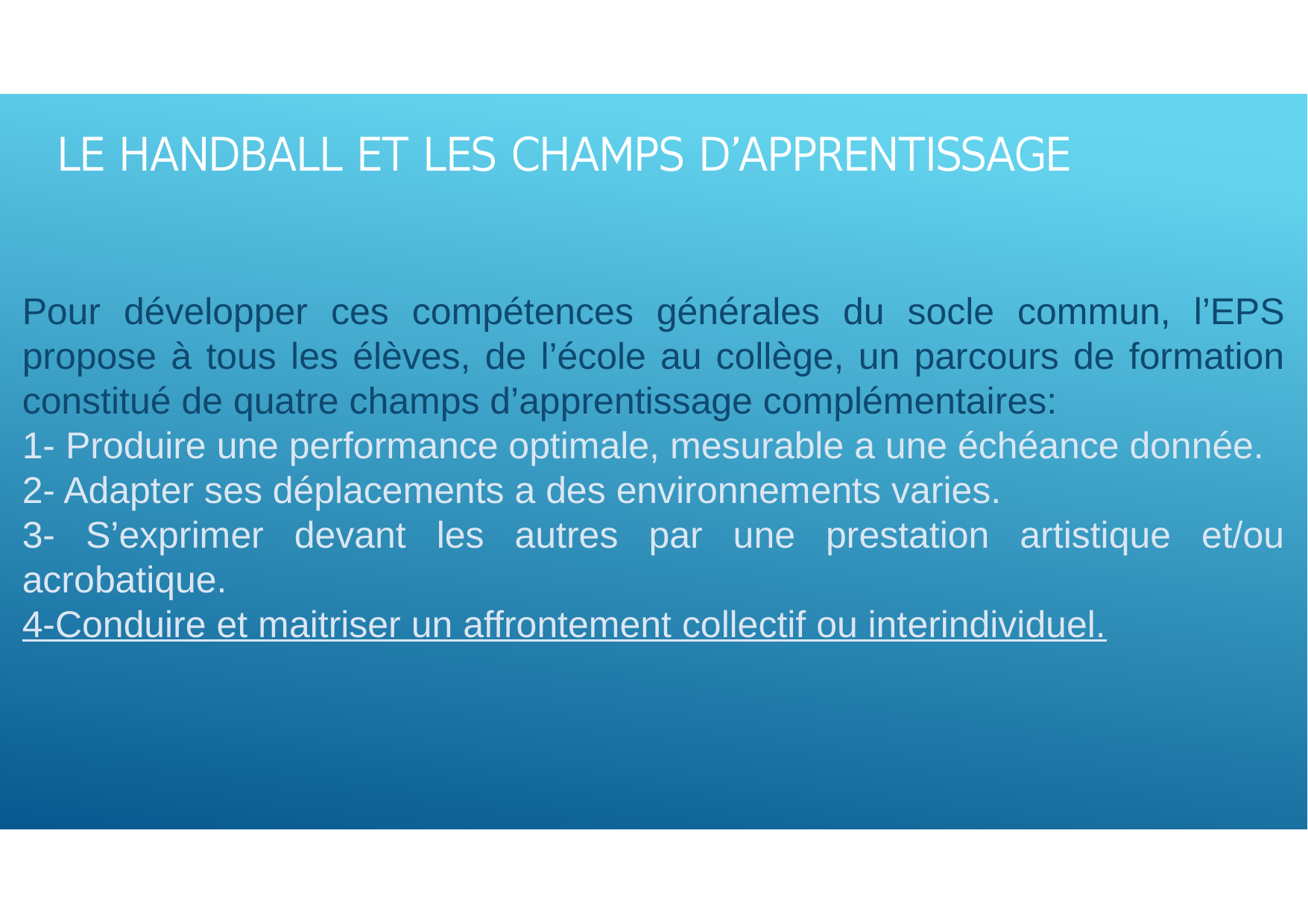

# LE HANDBALL ET LES CHAMPS D’APPRENTISSAGE
Pour développer ces compétences générales du socle commun, l’EPS propose à tous les élèves, de l’école au collège, un parcours de formation constitué de quatre champs d’apprentissage complémentaires:
1- Produire une performance optimale, mesurable a une échéance donnée.
2- Adapter ses déplacements a des environnements varies.
3- S’exprimer devant les autres par une prestation artistique et/ou acrobatique.
4-Conduire et maitriser un affrontement collectif ou interindividuel.